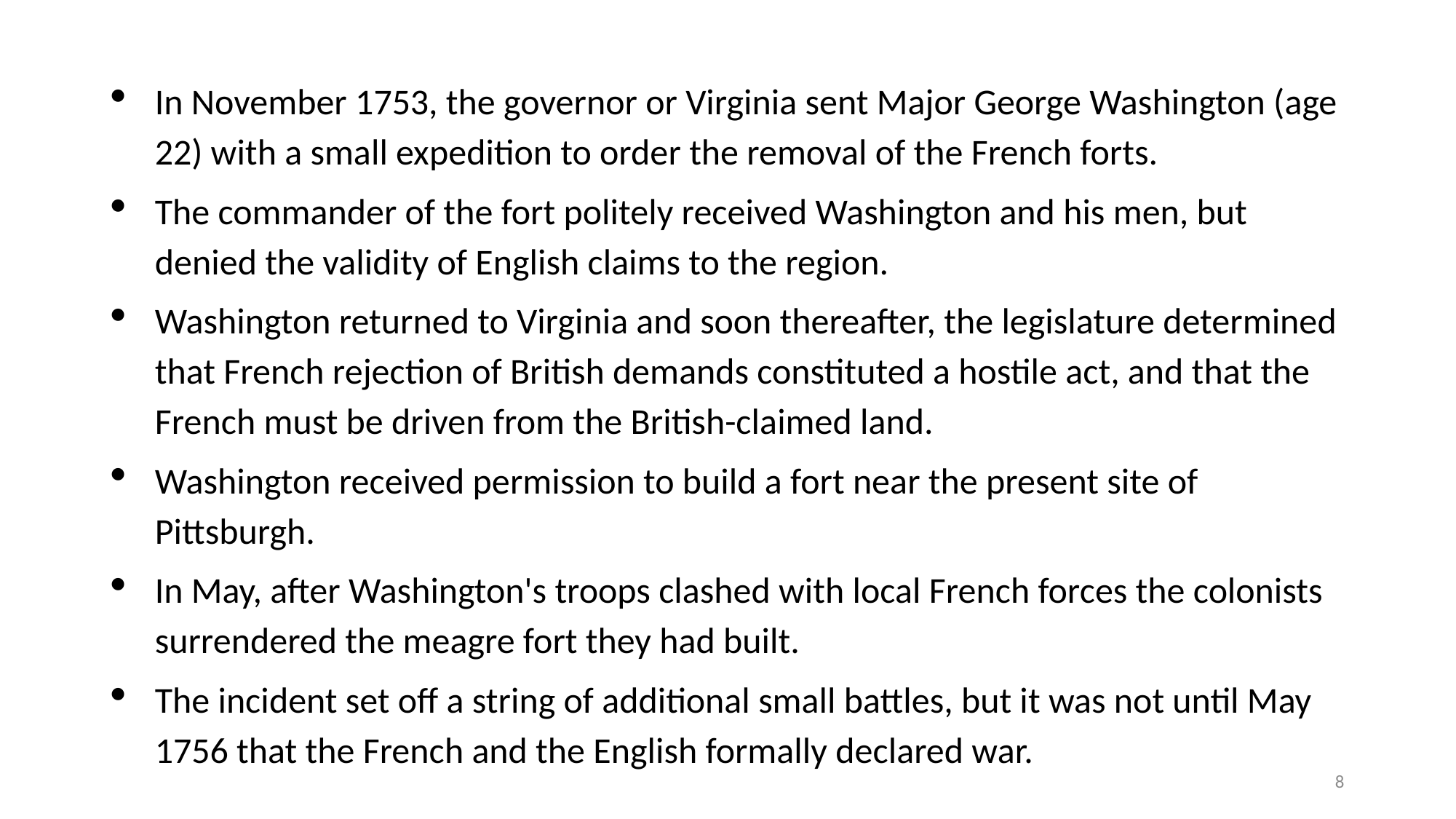

In November 1753, the governor or Virginia sent Major George Washington (age 22) with a small expedition to order the removal of the French forts.
The commander of the fort politely received Washington and his men, but denied the validity of English claims to the region.
Washington returned to Virginia and soon thereafter, the legislature determined that French rejection of British demands constituted a hostile act, and that the French must be driven from the British-claimed land.
Washington received permission to build a fort near the present site of Pittsburgh.
In May, after Washington's troops clashed with local French forces the colonists surrendered the meagre fort they had built.
The incident set off a string of additional small battles, but it was not until May 1756 that the French and the English formally declared war.
8